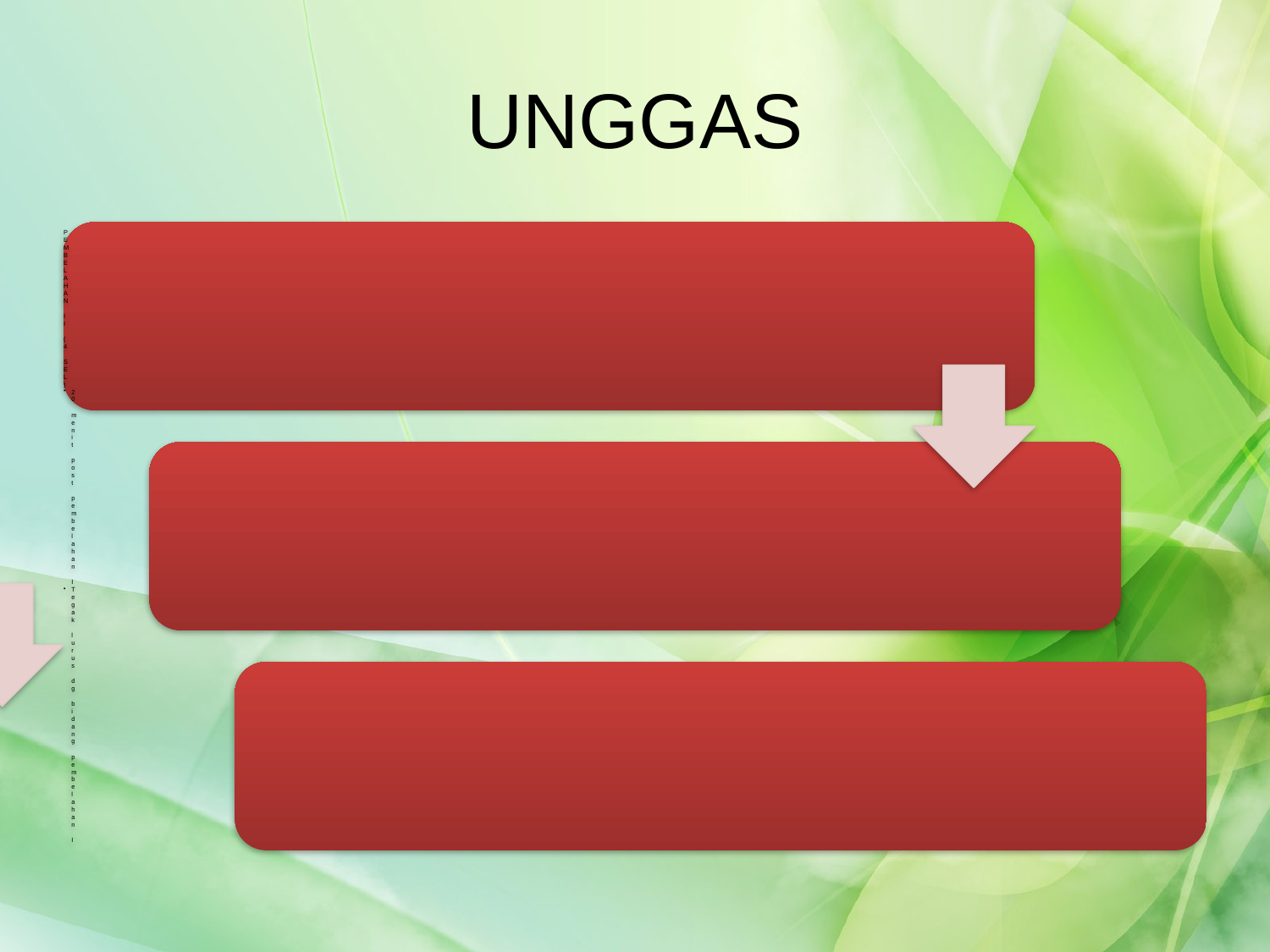

# UNGGAS
PEMBELAHAN II (4 SEL)
20 menit post pembelahan I
Tegak lurus dg bidang pembelahan I